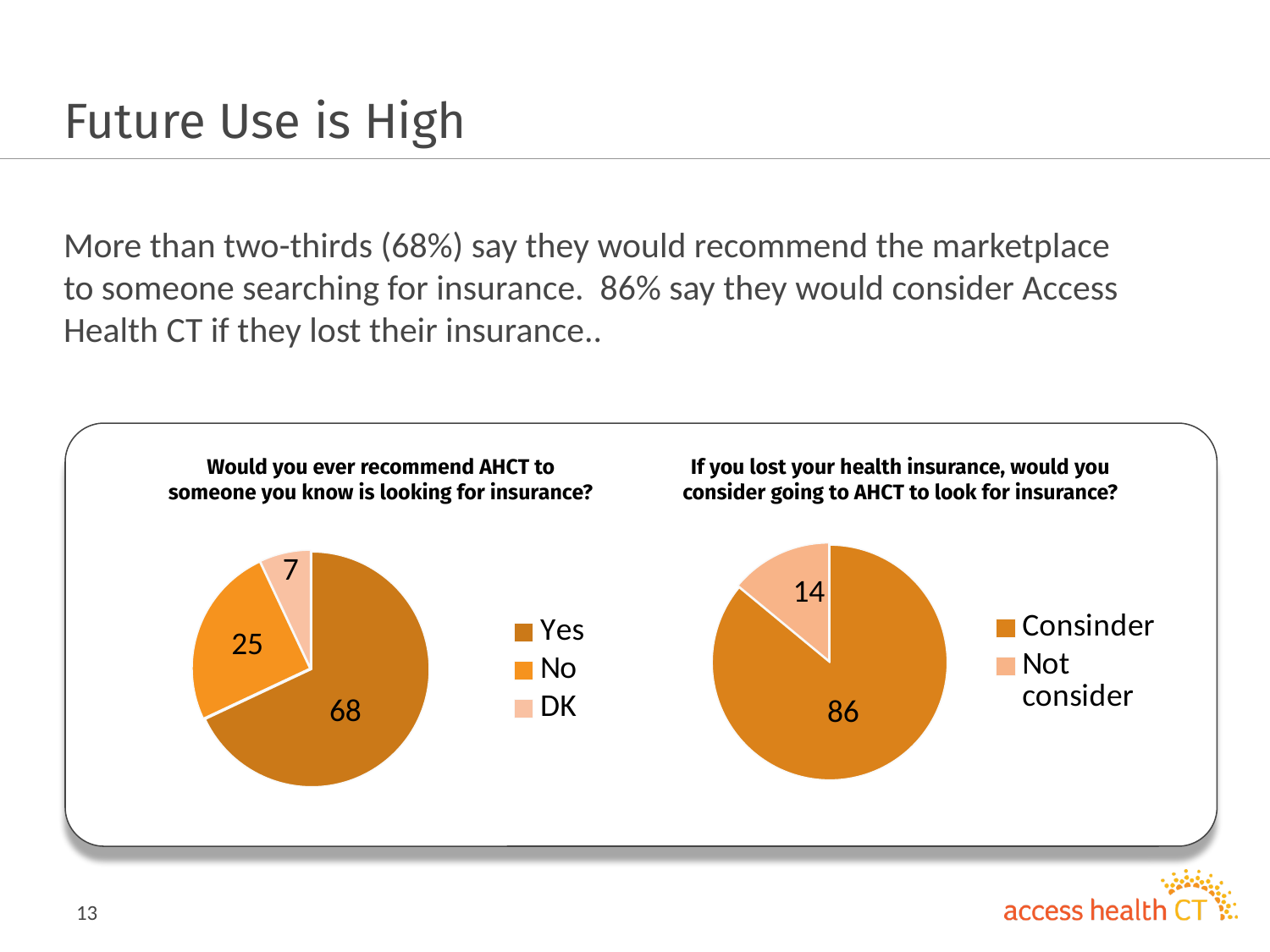

# Future Use is High
More than two-thirds (68%) say they would recommend the marketplace to someone searching for insurance.  86% say they would consider Access Health CT if they lost their insurance..

Would you ever recommend AHCT to someone you know is looking for insurance?
If you lost your health insurance, would you consider going to AHCT to look for insurance?

### Chart

| Category | Yes |
|---|---|
| Consinder | 86.0 |
| Not consider | 14.0 |

### Chart

| Category | Yes |
|---|---|
| Yes | 68.0 |
| No | 25.0 |
| DK | 7.0 |